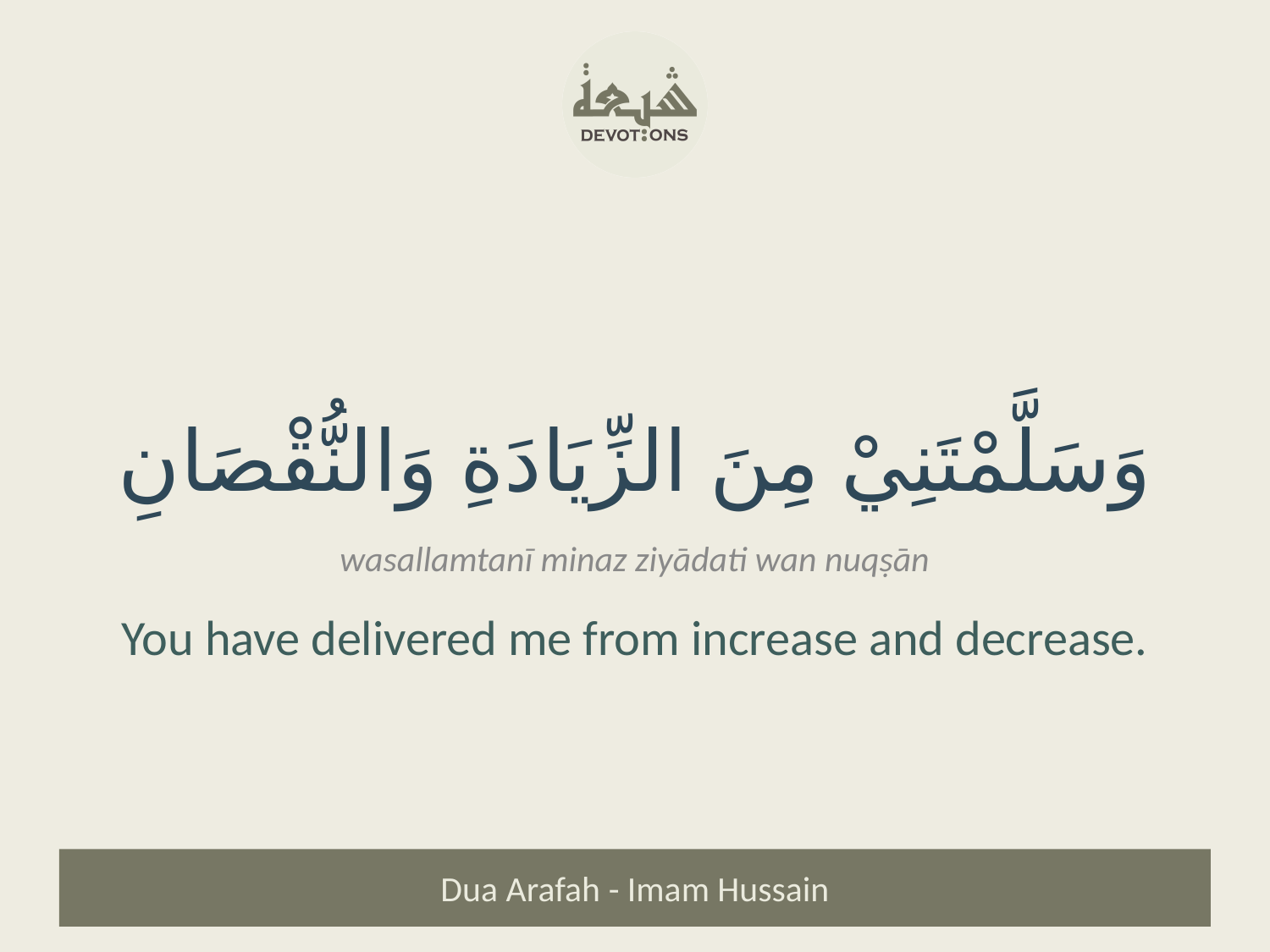

وَسَلَّمْتَنِيْ مِنَ الزِّيَادَةِ وَالنُّقْصَانِ
wasallamtanī minaz ziyādati wan nuqṣān
You have delivered me from increase and decrease.
Dua Arafah - Imam Hussain